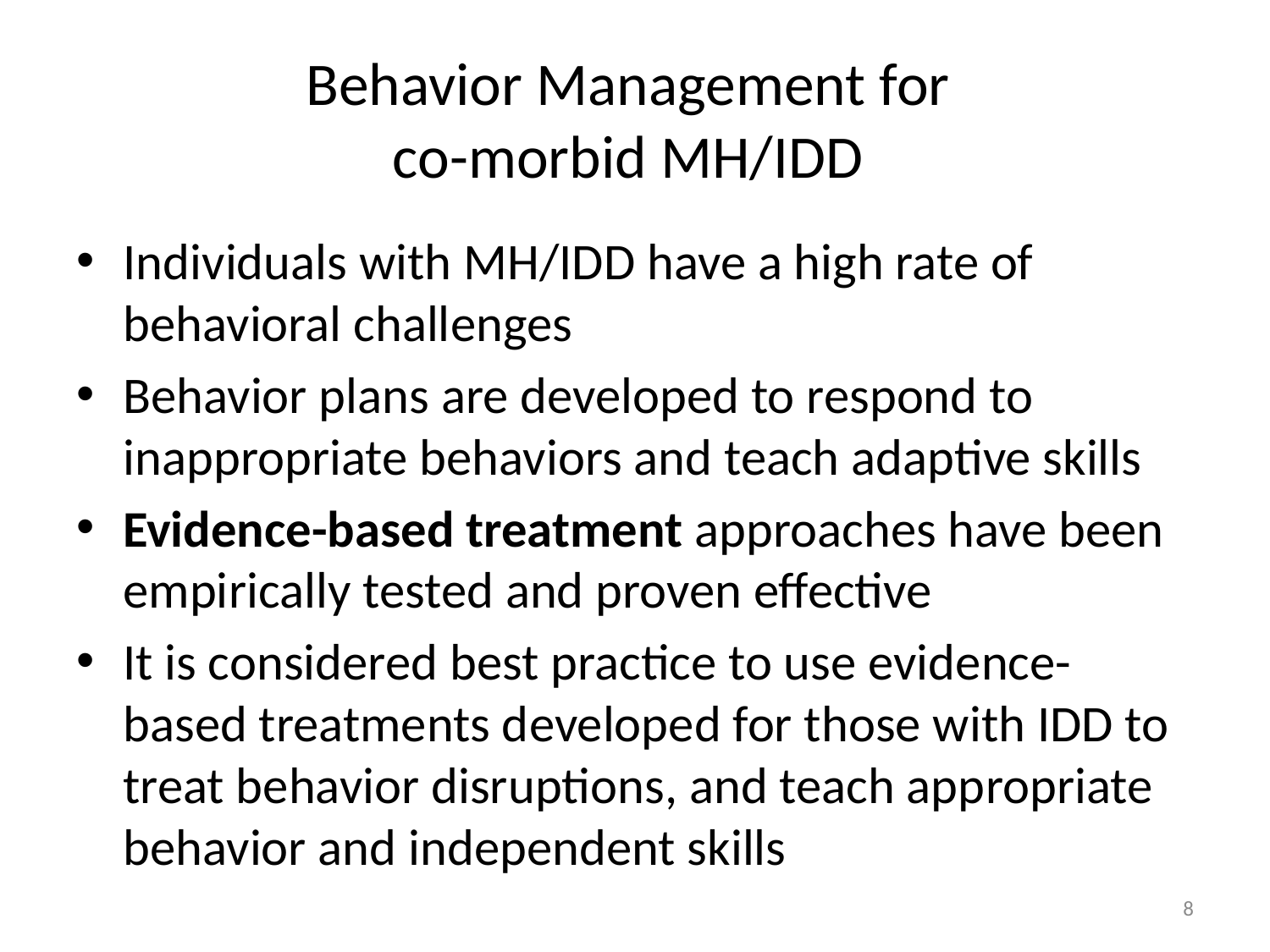

# Behavior Management for co-morbid MH/IDD
Individuals with MH/IDD have a high rate of behavioral challenges
Behavior plans are developed to respond to  inappropriate behaviors and teach adaptive skills
Evidence-based treatment approaches have been empirically tested and proven effective
It is considered best practice to use evidence-based treatments developed for those with IDD to treat behavior disruptions, and teach appropriate behavior and independent skills

8